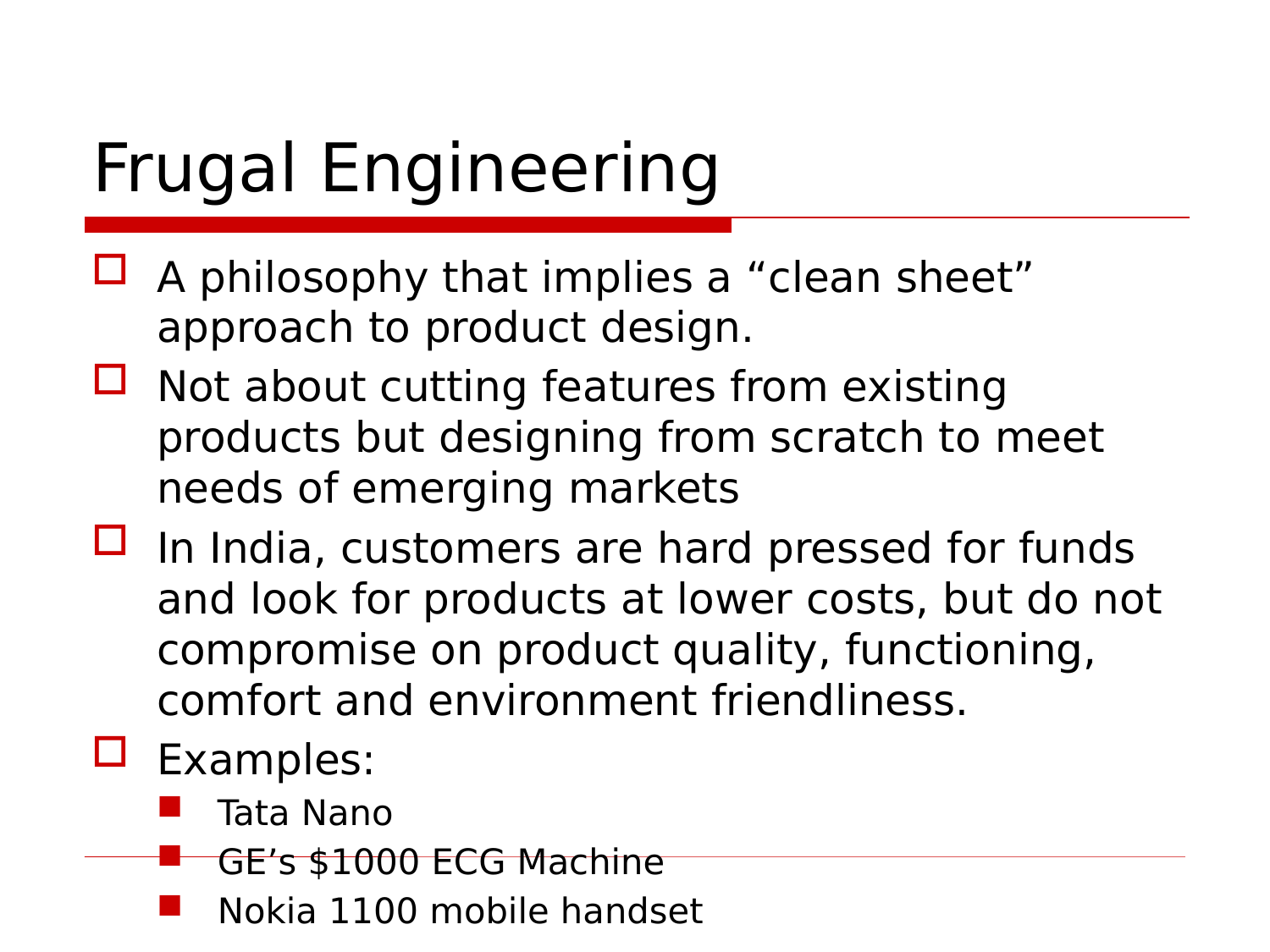

# Frugal Engineering
A philosophy that implies a “clean sheet” approach to product design.
Not about cutting features from existing products but designing from scratch to meet needs of emerging markets
In India, customers are hard pressed for funds and look for products at lower costs, but do not compromise on product quality, functioning, comfort and environment friendliness.
Examples:
Tata Nano
GE’s $1000 ECG Machine
Nokia 1100 mobile handset